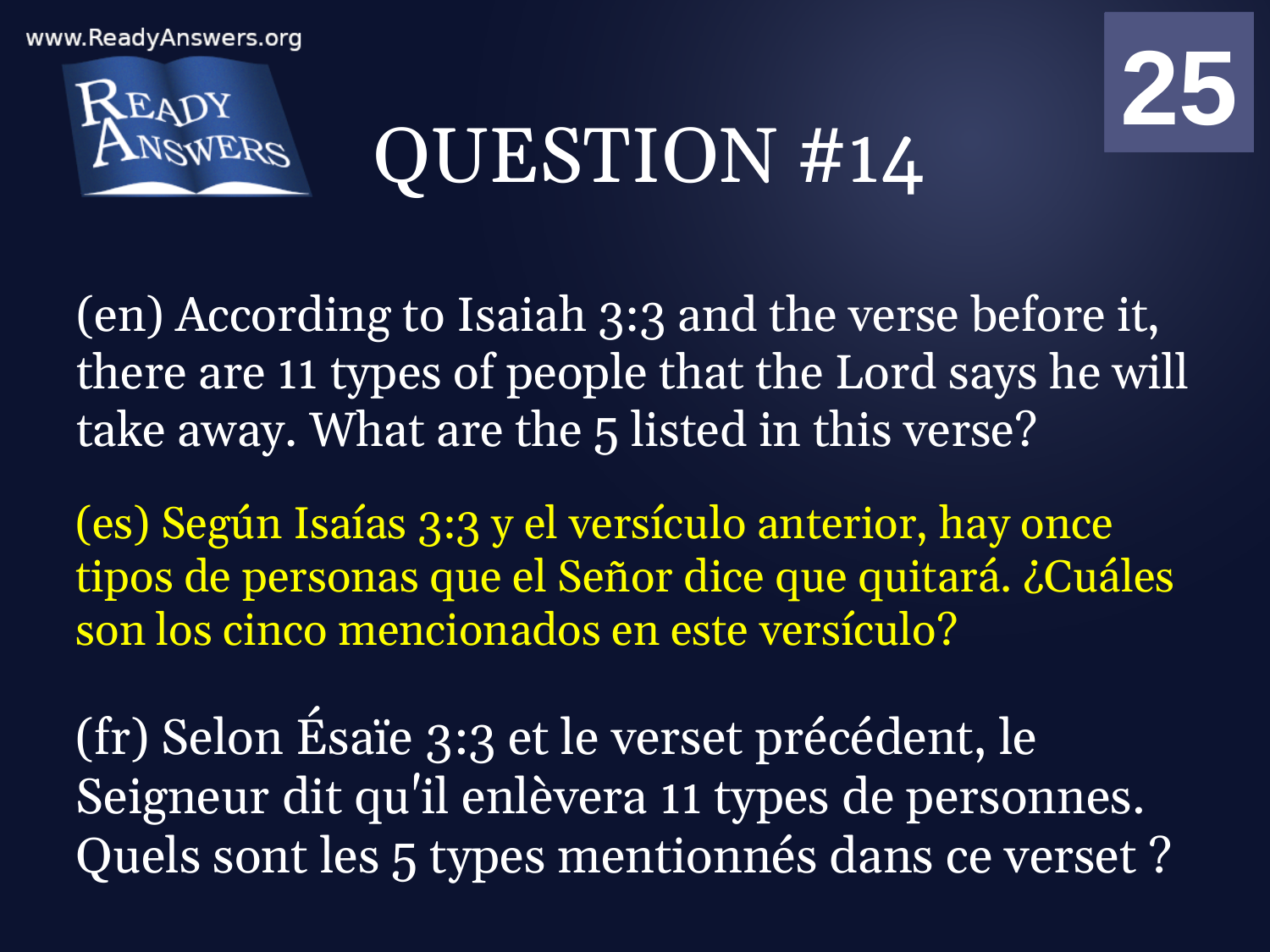

01
02
03
04
05
06
07
08
09
10
11
12
13
14
15
16
17
18
19
20
21
22
23
24
25
00
# QUESTION #14
(en) According to Isaiah 3:3 and the verse before it, there are 11 types of people that the Lord says he will take away. What are the 5 listed in this verse?
(es) Según Isaías 3:3 y el versículo anterior, hay once tipos de personas que el Señor dice que quitará. ¿Cuáles son los cinco mencionados en este versículo?
(fr) Selon Ésaïe 3:3 et le verset précédent, le Seigneur dit qu'il enlèvera 11 types de personnes. Quels sont les 5 types mentionnés dans ce verset ?